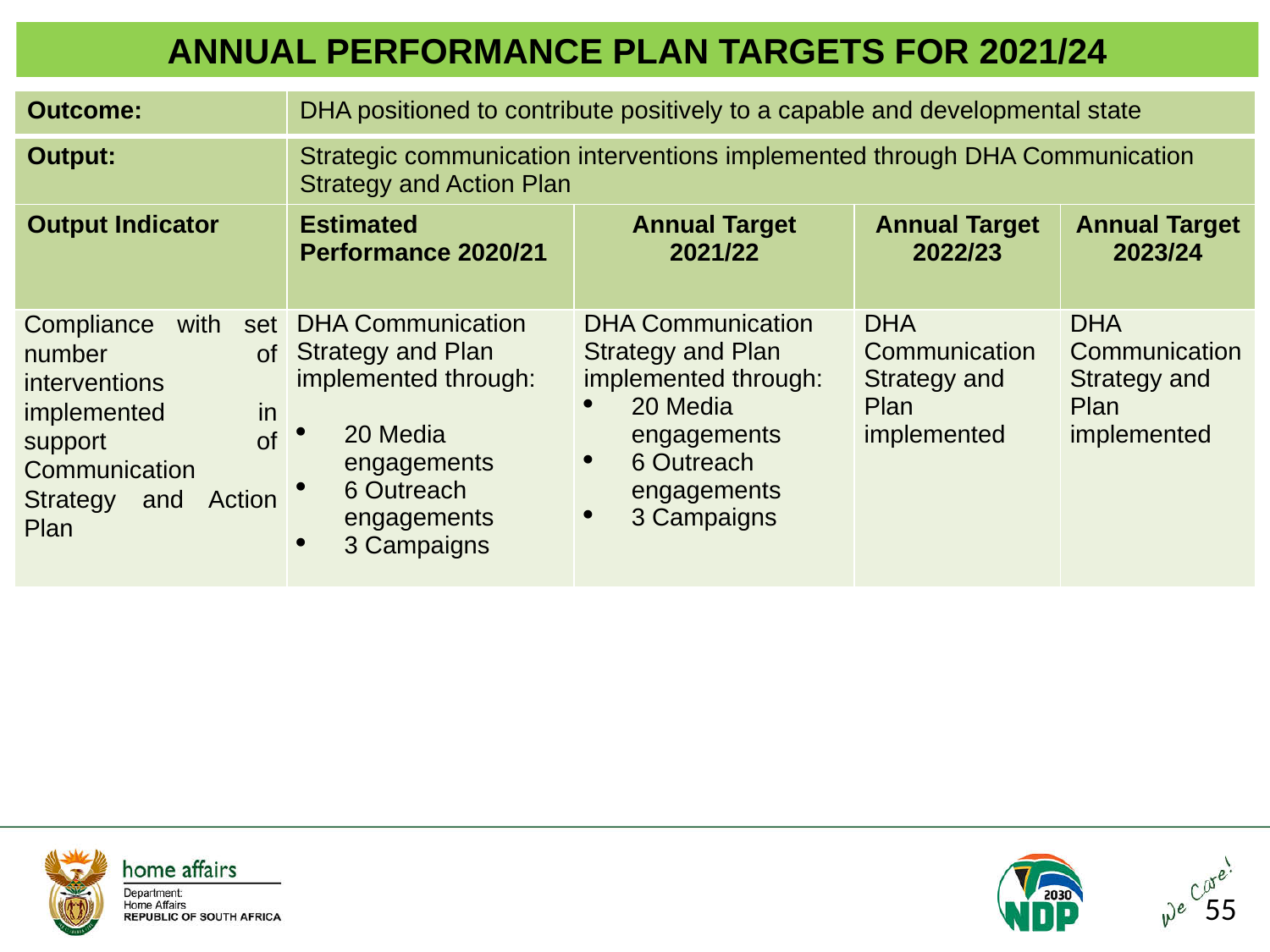

ANNUAL PERFORMANCE PLAN TARGETS FOR 2021/24
| Outcome: | DHA positioned to contribute positively to a capable and developmental state |  |  |  |
| --- | --- | --- | --- | --- |
| Output: | Strategic communication interventions implemented through DHA Communication Strategy and Action Plan |  |  |  |
| Output Indicator | Estimated Performance 2020/21 | Annual Target 2021/22 | Annual Target 2022/23 | Annual Target 2023/24 |
| Compliance with set number of interventions implemented in support of Communication Strategy and Action Plan | DHA Communication Strategy and Plan implemented through:   20 Media engagements 6 Outreach engagements 3 Campaigns | DHA Communication Strategy and Plan implemented through: 20 Media engagements 6 Outreach engagements 3 Campaigns | DHA Communication Strategy and Plan implemented | DHA Communication Strategy and Plan implemented |
55